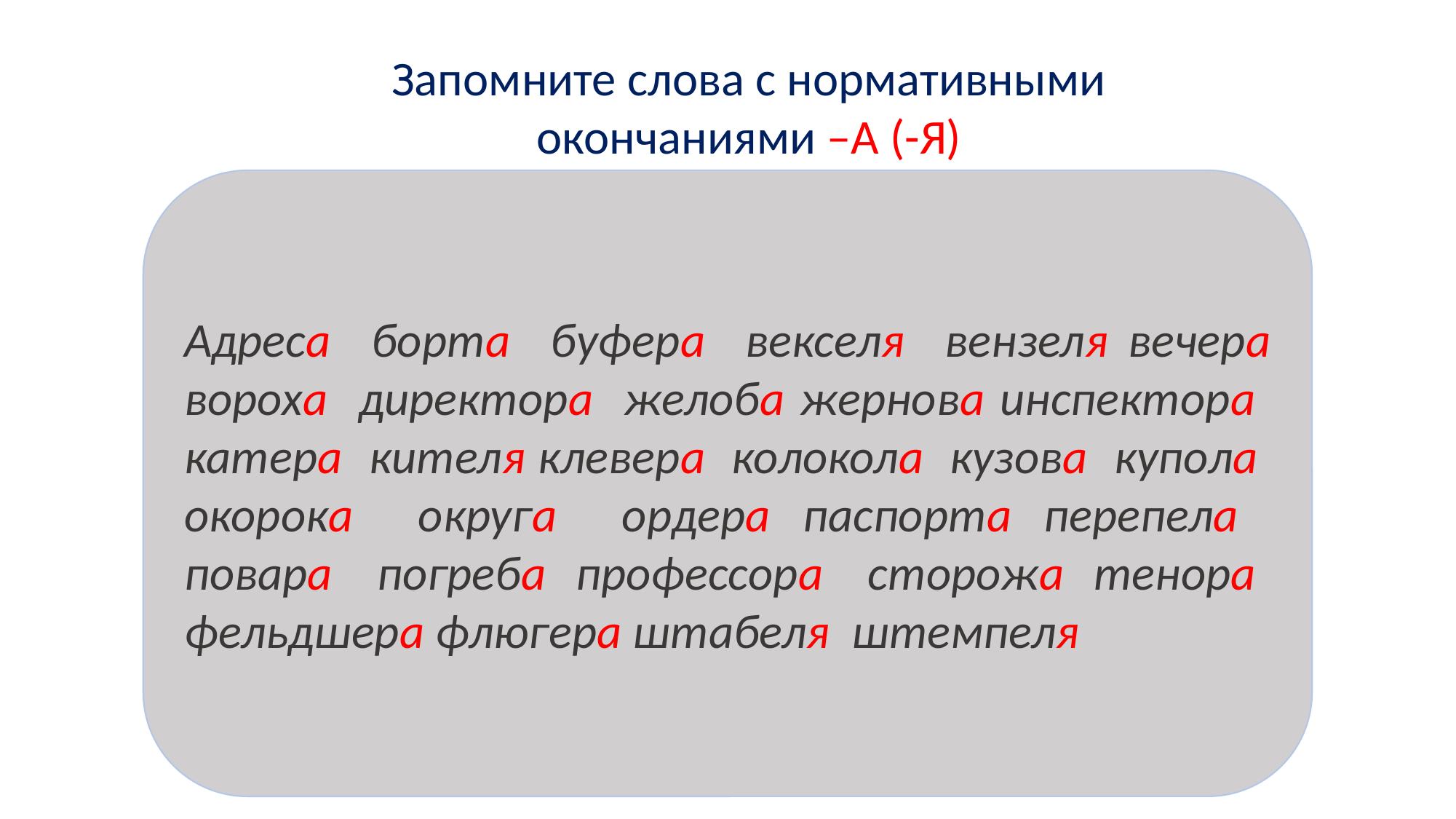

Запомните слова с нормативными окончаниями –А (-Я)
Адреса  борта  буфера  векселя  вензеля вечера вороха  директора  желоба жернова инспектора  катера  кителя клевера  колокола  кузова  купола  окорока  округа  ордера паспорта перепела  повара   погреба  профессора   сторожа  тенора  фельдшера флюгера штабеля  штемпеля